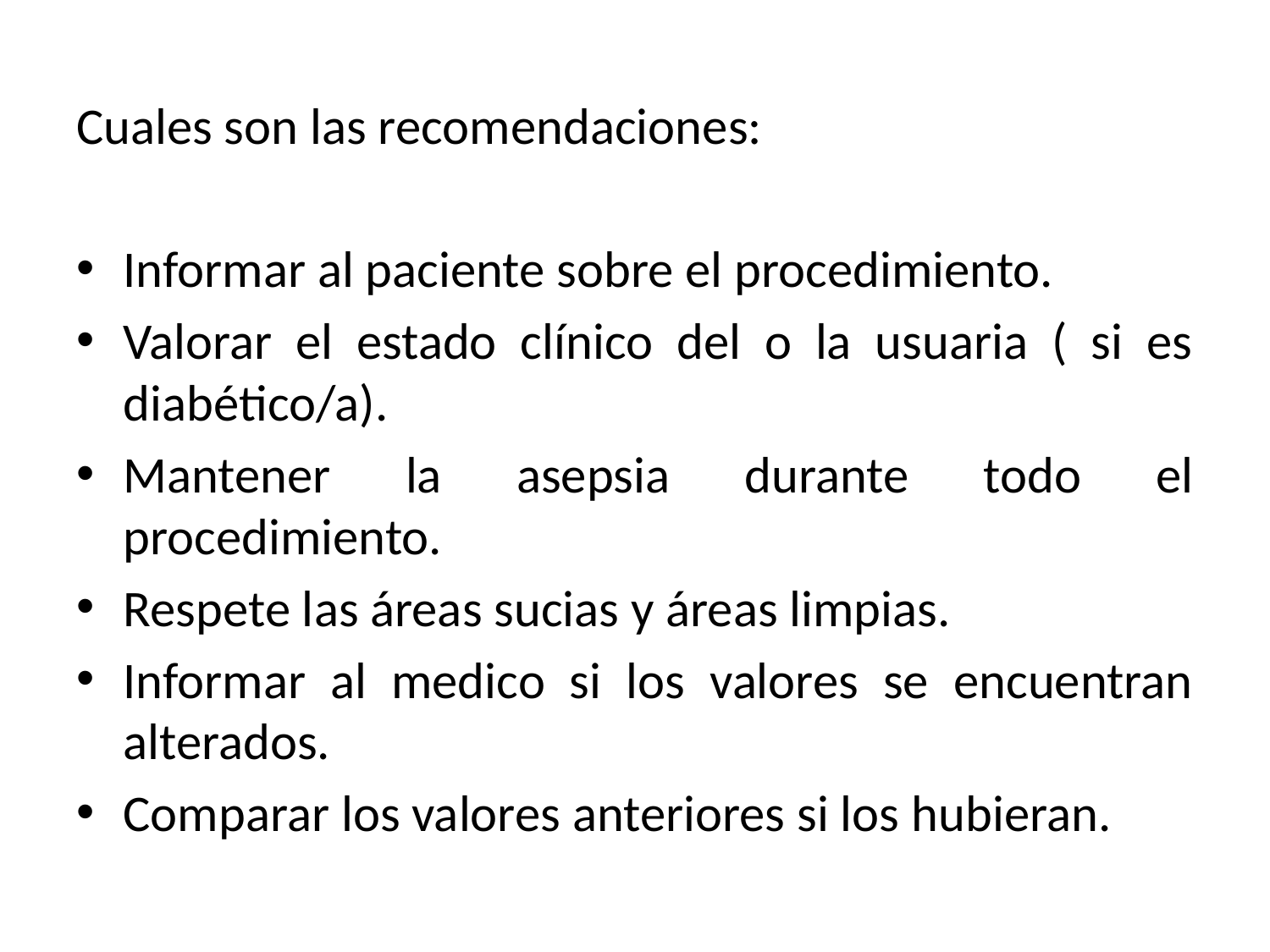

Cuales son las recomendaciones:

Informar al paciente sobre el procedimiento.
Valorar el estado clínico del o la usuaria ( si es diabético/a).
Mantener la asepsia durante todo el procedimiento.
Respete las áreas sucias y áreas limpias.
Informar al medico si los valores se encuentran alterados.
Comparar los valores anteriores si los hubieran.